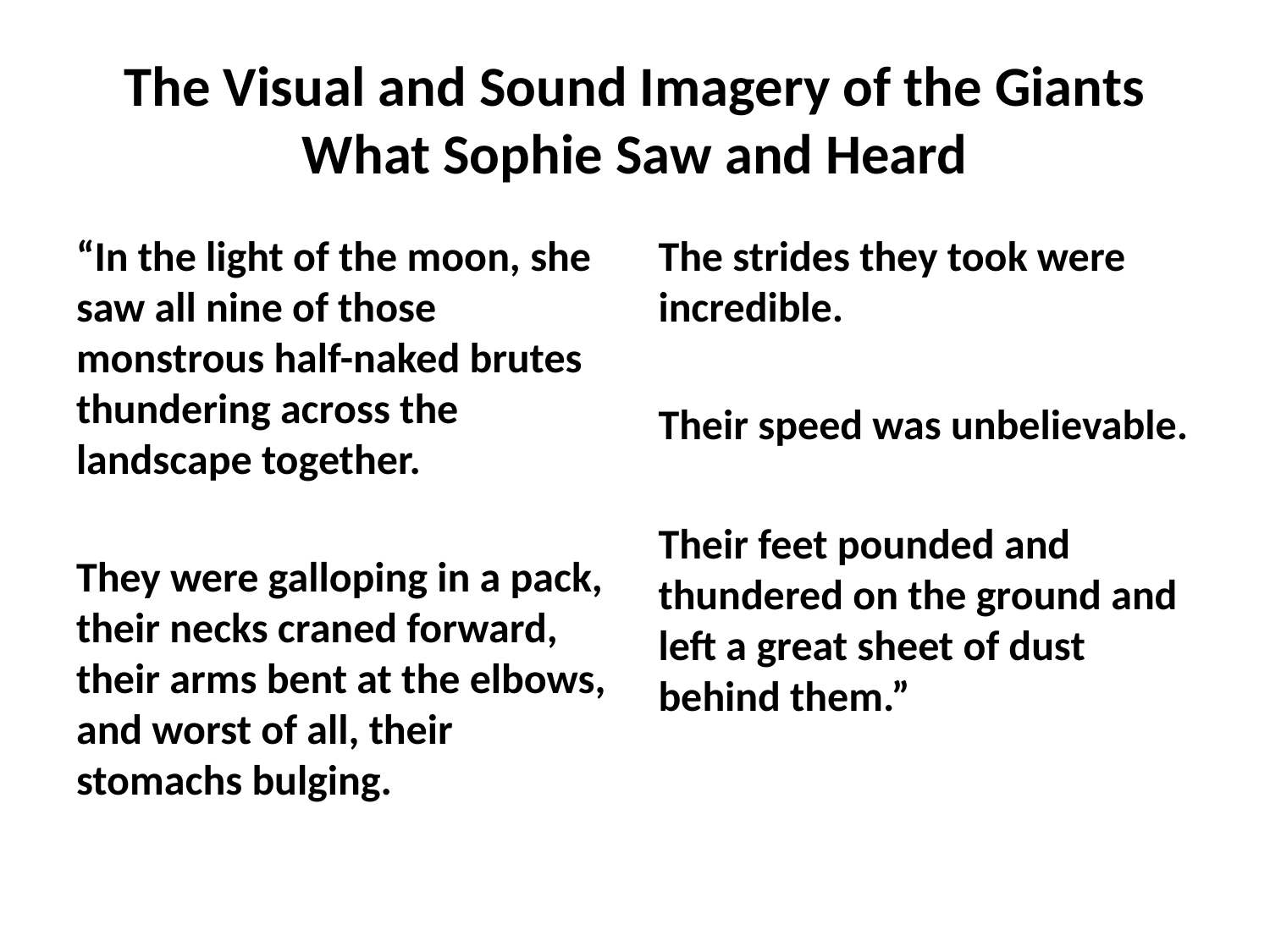

# The Visual and Sound Imagery of the Giants What Sophie Saw and Heard
“In the light of the moon, she saw all nine of those monstrous half-naked brutes thundering across the landscape together.

They were galloping in a pack, their necks craned forward, their arms bent at the elbows, and worst of all, their stomachs bulging.

The strides they took were incredible.

Their speed was unbelievable.

Their feet pounded and thundered on the ground and left a great sheet of dust behind them.”